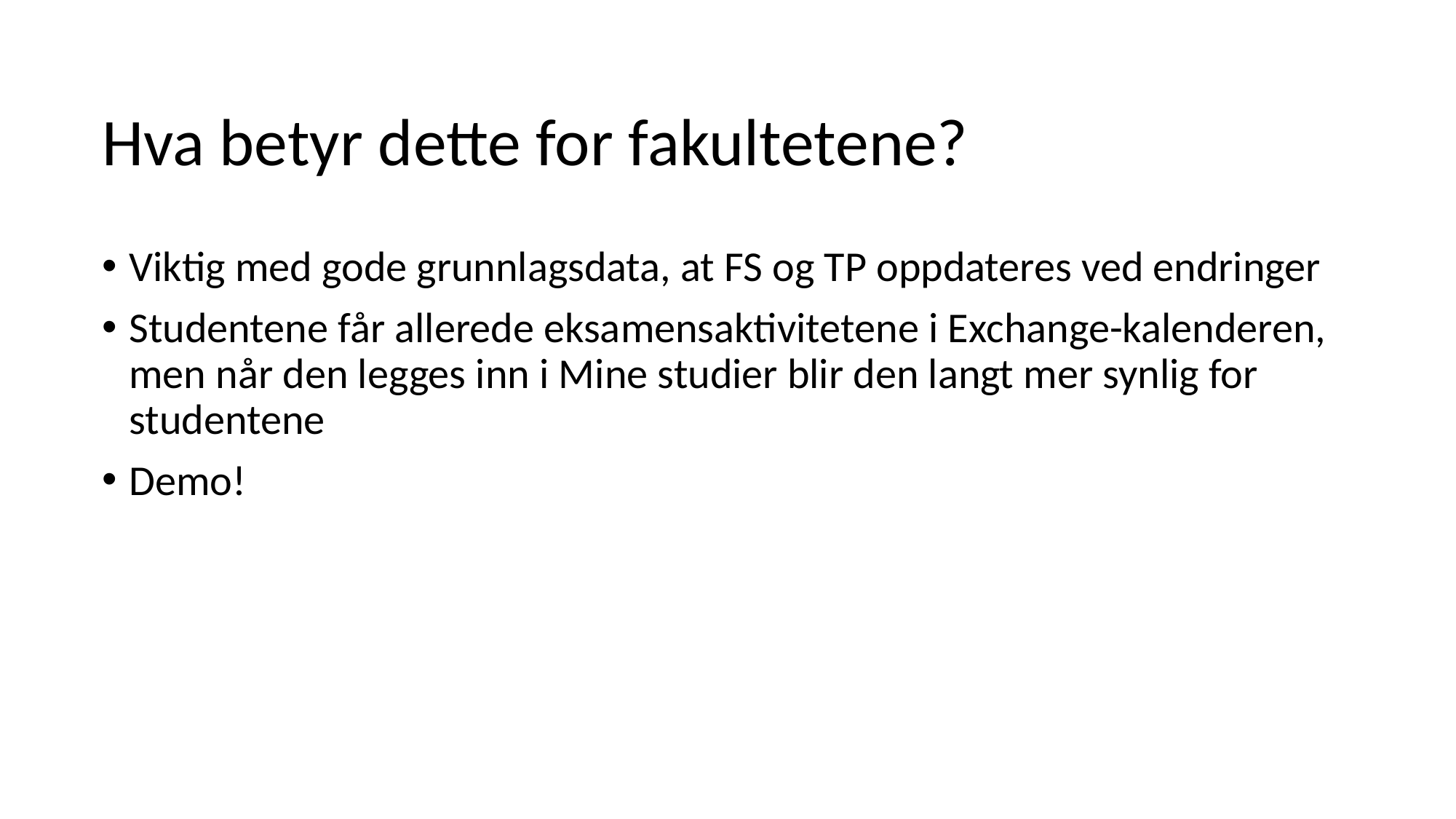

# Hva betyr dette for fakultetene?
Viktig med gode grunnlagsdata, at FS og TP oppdateres ved endringer​
Studentene får allerede eksamensaktivitetene i Exchange-kalenderen, men når den legges inn i Mine studier blir den langt mer synlig for studentene
Demo!